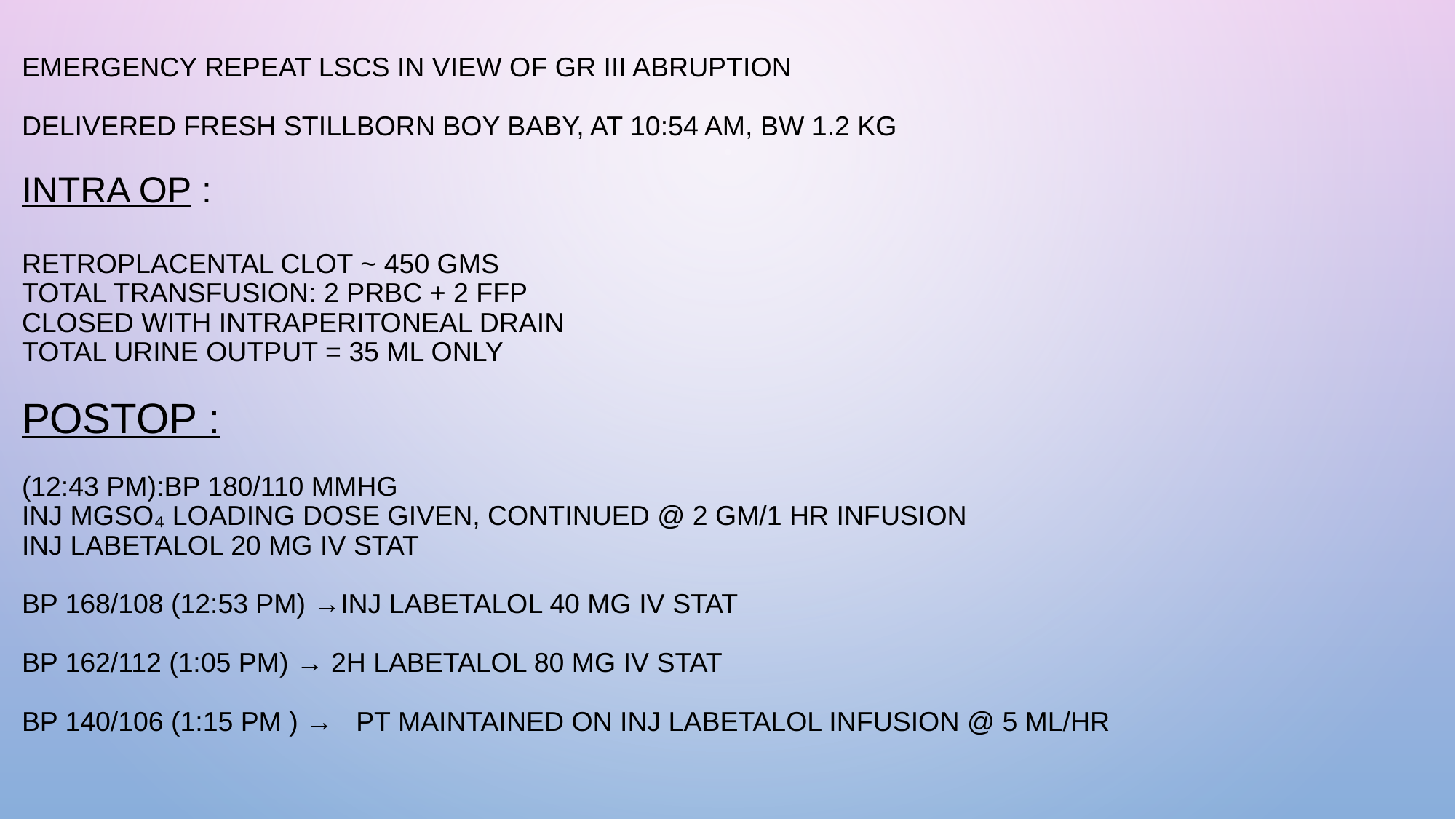

# Emergency Repeat LSCS in view of Gr III abruption Delivered fresh stillborn boy baby, at 10:54 am, BW 1.2 kg Intra op : Retroplacental clot ~ 450 gms Total transfusion: 2 PRBC + 2 FFP Closed with intraperitoneal drain Total urine output = 35 ml only Postop : (12:43 pm):BP 180/110 mmHg Inj MgSO₄ loading dose given, continued @ 2 gm/1 hr infusion inj Labetalol 20 mg IV stat BP 168/108 (12:53 pm) →inj Labetalol 40 mg IV stat BP 162/112 (1:05 pm) → 2h Labetalol 80 mg IV stat BP 140/106 (1:15 pm ) →   Pt maintained on Inj Labetalol infusion @ 5 ml/hr